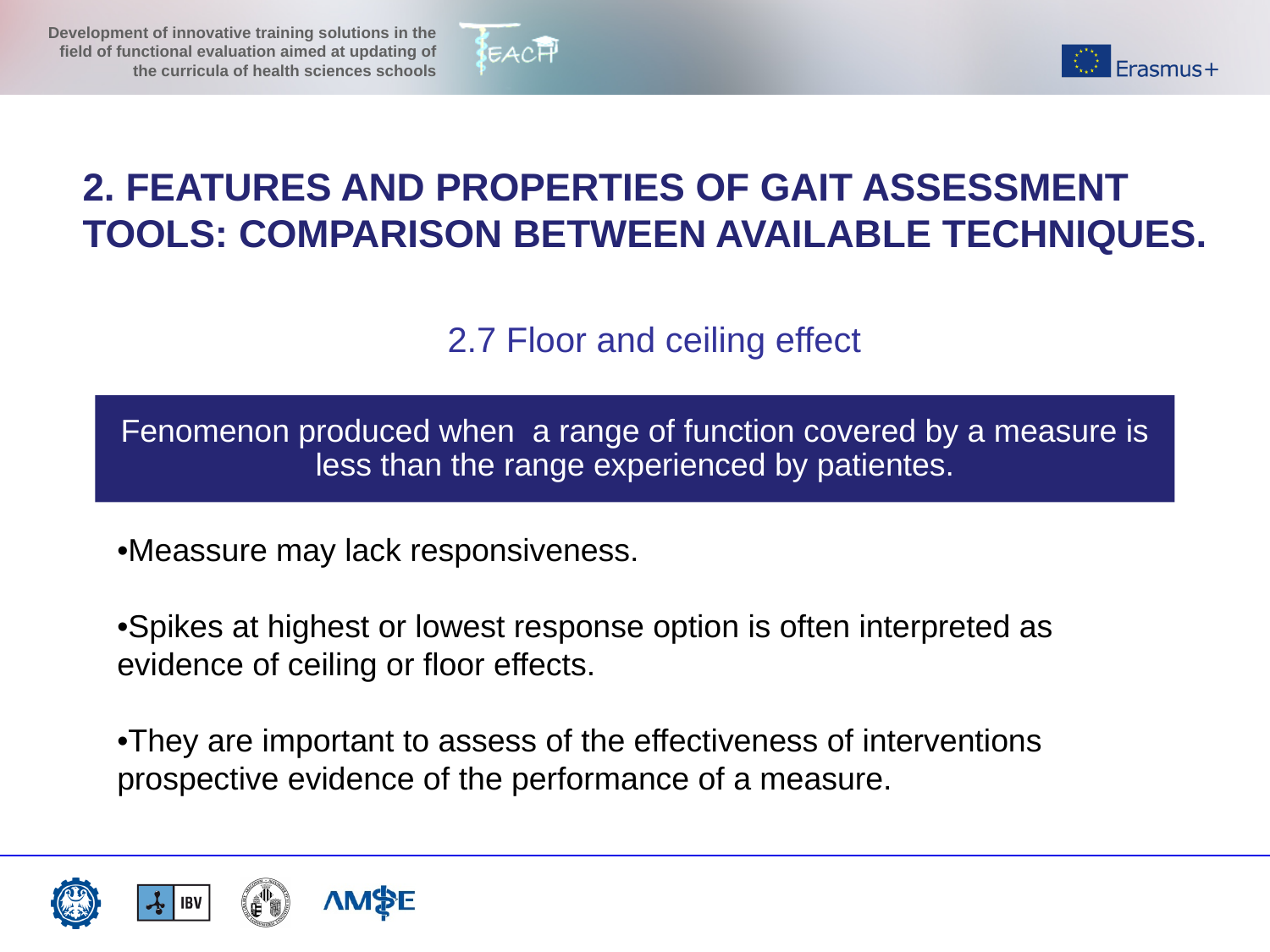

2. FEATURES AND PROPERTIES OF GAIT ASSESSMENT TOOLS: COMPARISON BETWEEN AVAILABLE TECHNIQUES.
2.7 Floor and ceiling effect

Fenomenon produced when  a range of function covered by a measure is less than the range experienced by patientes.
•Meassure may lack responsiveness.

•Spikes at highest or lowest response option is often interpreted as evidence of ceiling or floor effects.

•They are important to assess of the effectiveness of interventions prospective evidence of the performance of a measure.